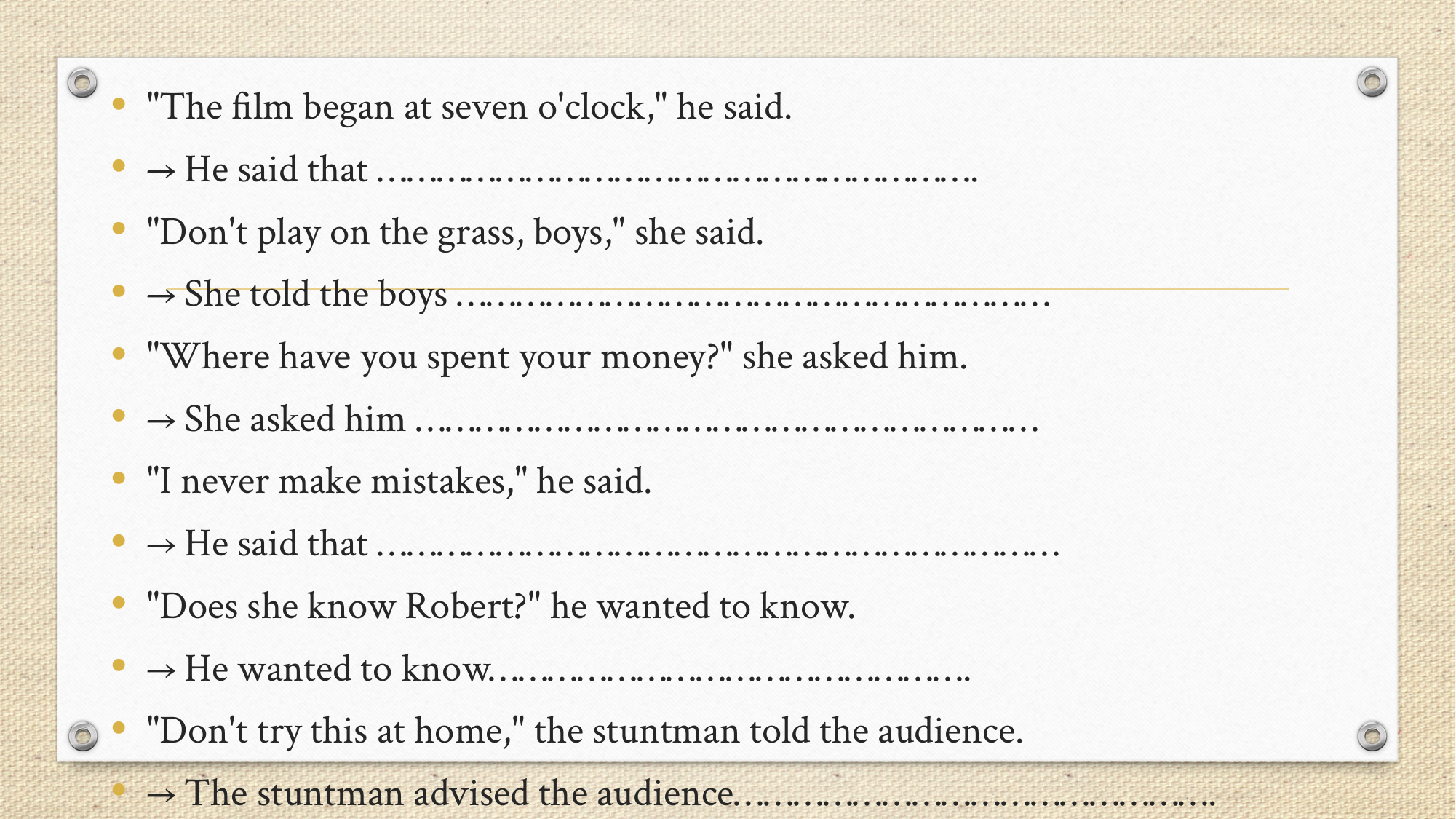

"The film began at seven o'clock," he said.
→ He said that …………………………………………………….
"Don't play on the grass, boys," she said.
→ She told the boys ……………………………………………………
"Where have you spent your money?" she asked him.
→ She asked him ………………………………………………………
"I never make mistakes," he said.
→ He said that ……………………………………………………………
"Does she know Robert?" he wanted to know.
→ He wanted to know………………………………………….
"Don't try this at home," the stuntman told the audience.
→ The stuntman advised the audience………………………………………….